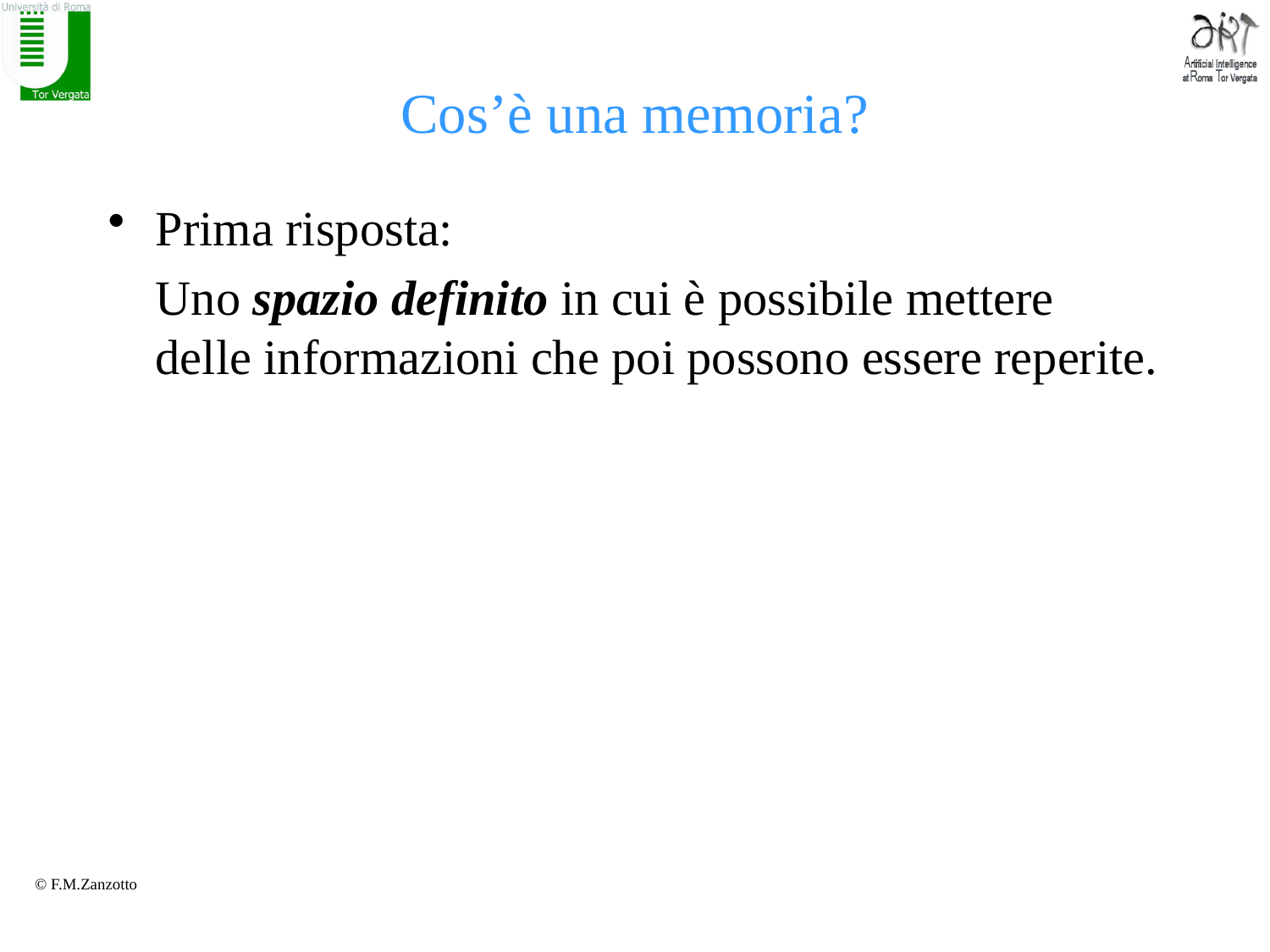

# Cos’è una memoria?
Prima risposta:
	Uno spazio definito in cui è possibile mettere delle informazioni che poi possono essere reperite.